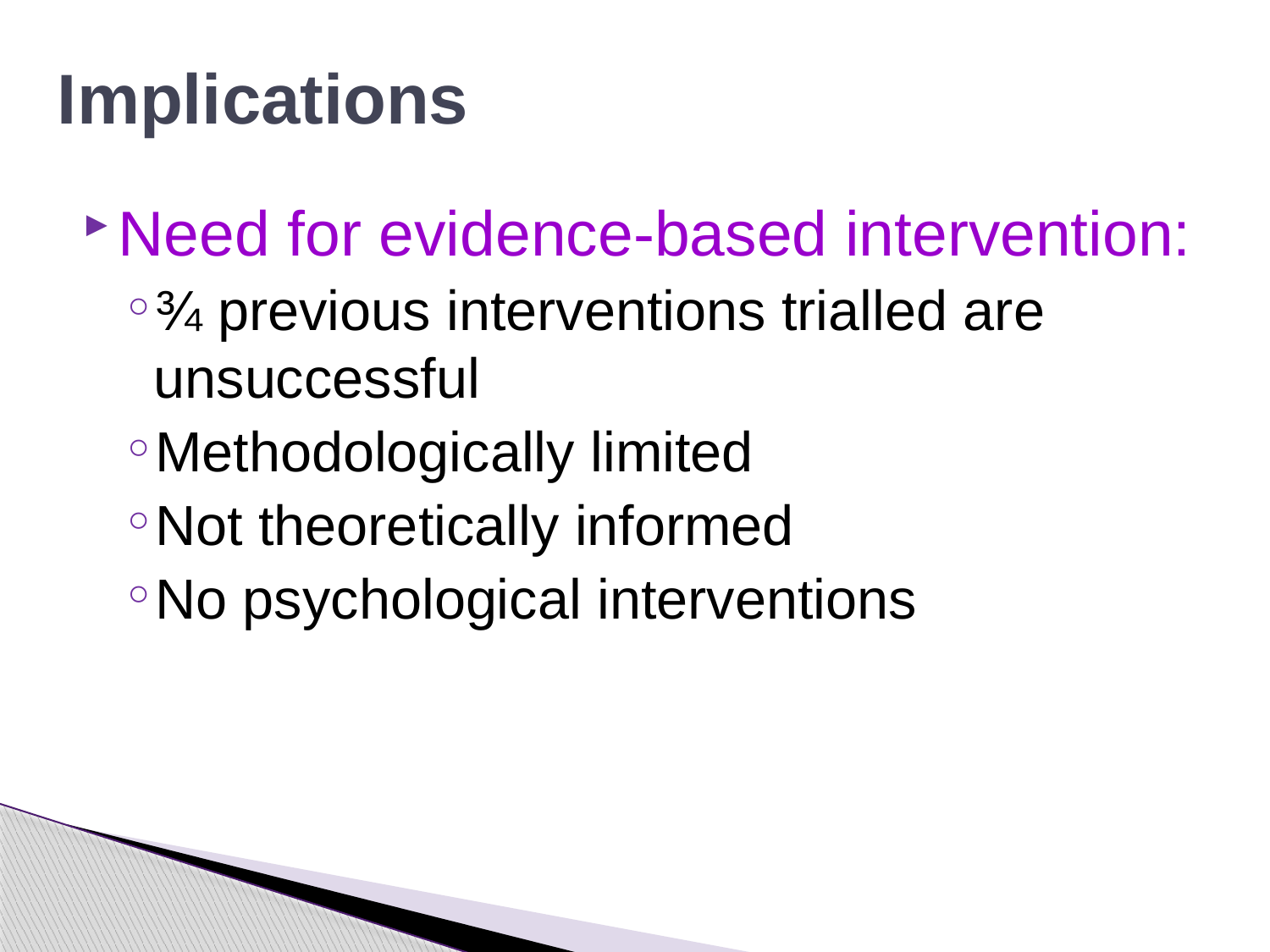

# Implications
Need for evidence-based intervention:
¾ previous interventions trialled are unsuccessful
Methodologically limited
Not theoretically informed
No psychological interventions